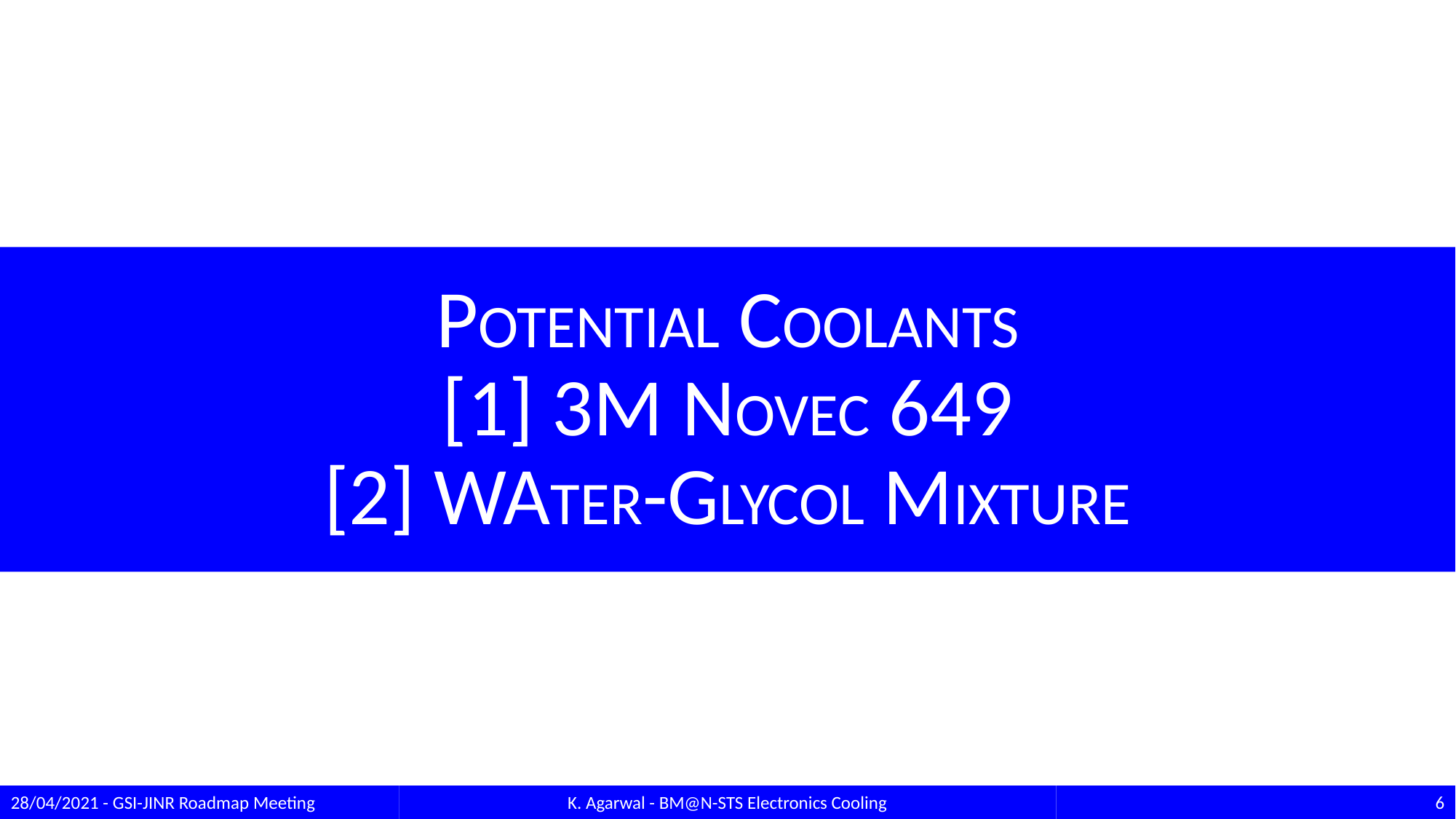

# POTENTIAL COOLANTS [1] 3M NOVEC 649 [2] WATER-GLYCOL MIXTURE
28/04/2021 - GSI-JINR Roadmap Meeting
K. Agarwal - BM@N-STS Electronics Cooling
6